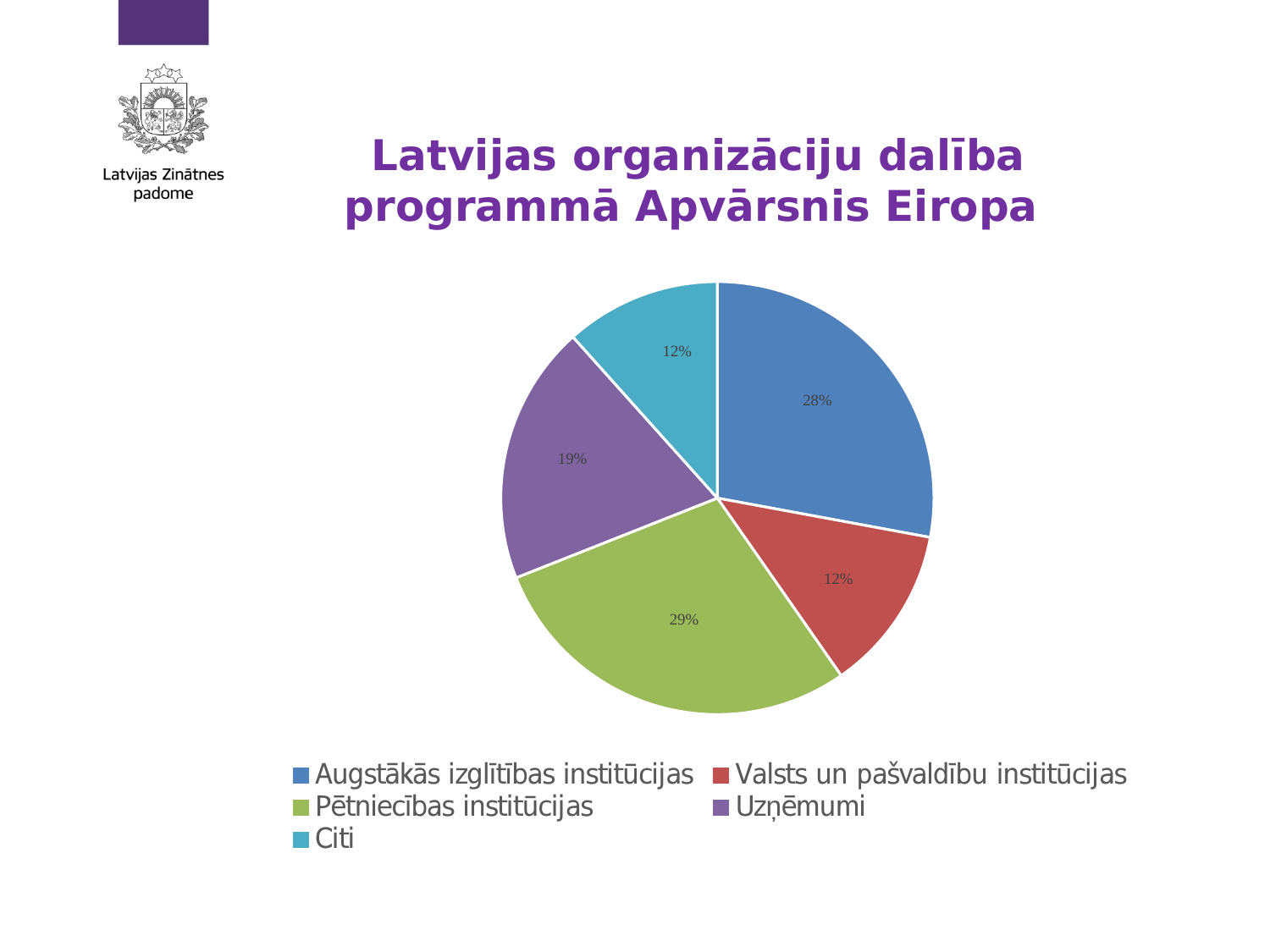

# Latvijas organizāciju dalība programmā Apvārsnis Eiropa

### Chart

| Category |  |
|---|---|
| Augstākās izglītības institūcijas | 36.0 |
| Valsts un pašvaldību institūcijas | 16.0 |
| Pētniecības institūcijas | 37.0 |
| Uzņēmumi | 25.0 |
| Citi | 15.0 |